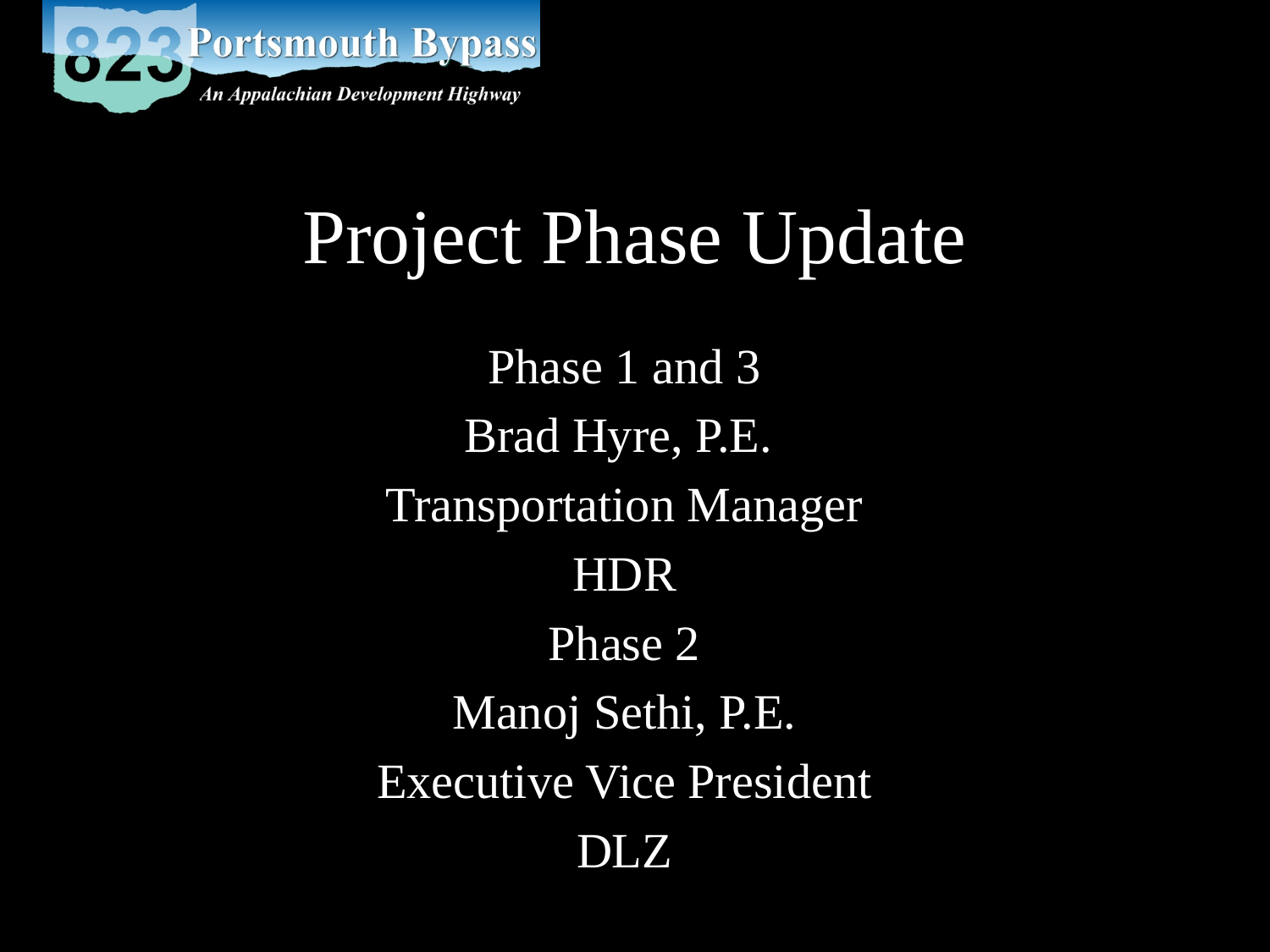

# Project Phase Update
Phase 1 and 3
Brad Hyre, P.E.
Transportation Manager
HDR
Phase 2
Manoj Sethi, P.E.
Executive Vice President
DLZ